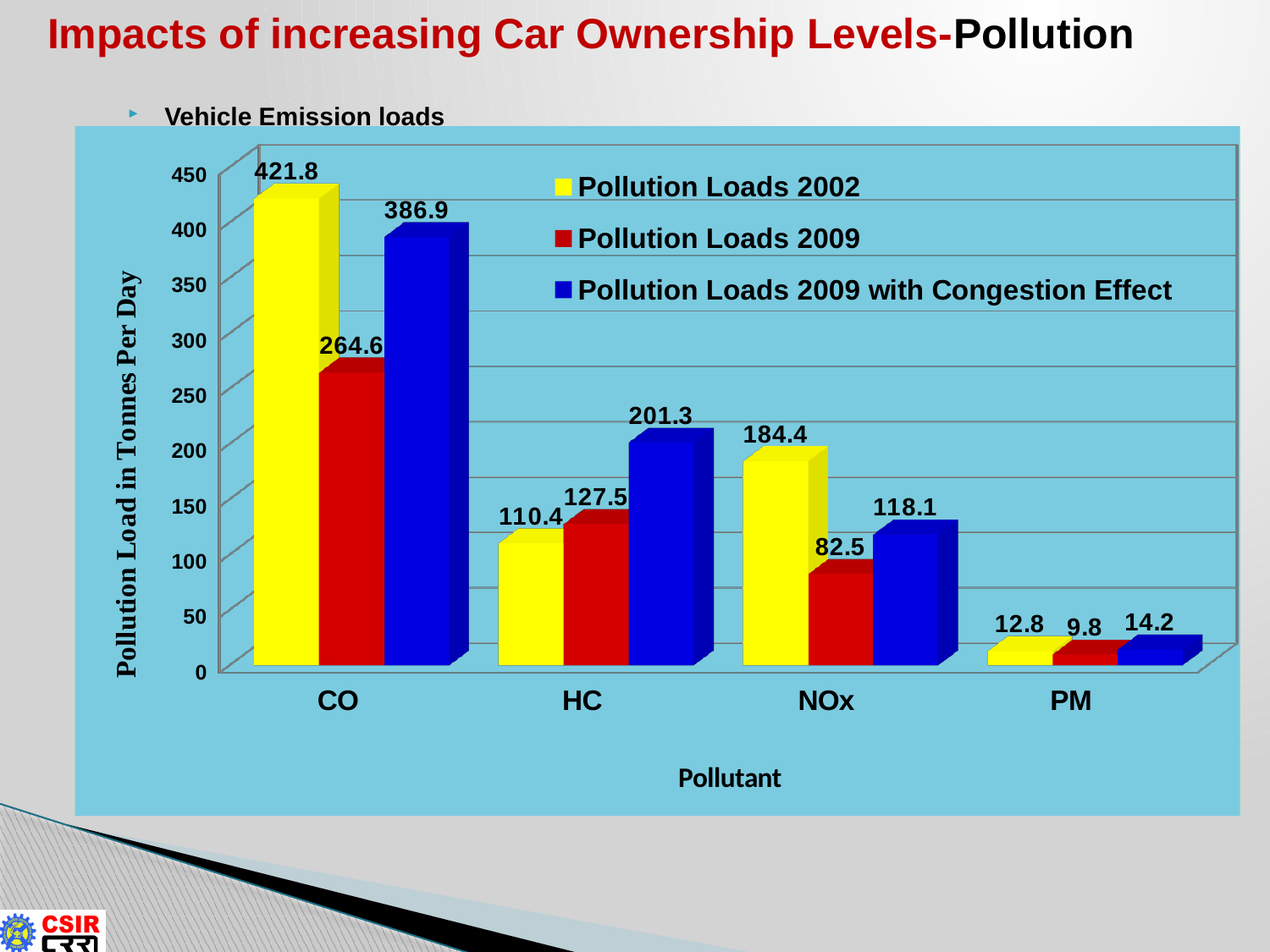

Impacts of increasing Car Ownership Levels-Pollution

Vehicle Emission loads

[unsupported chart]